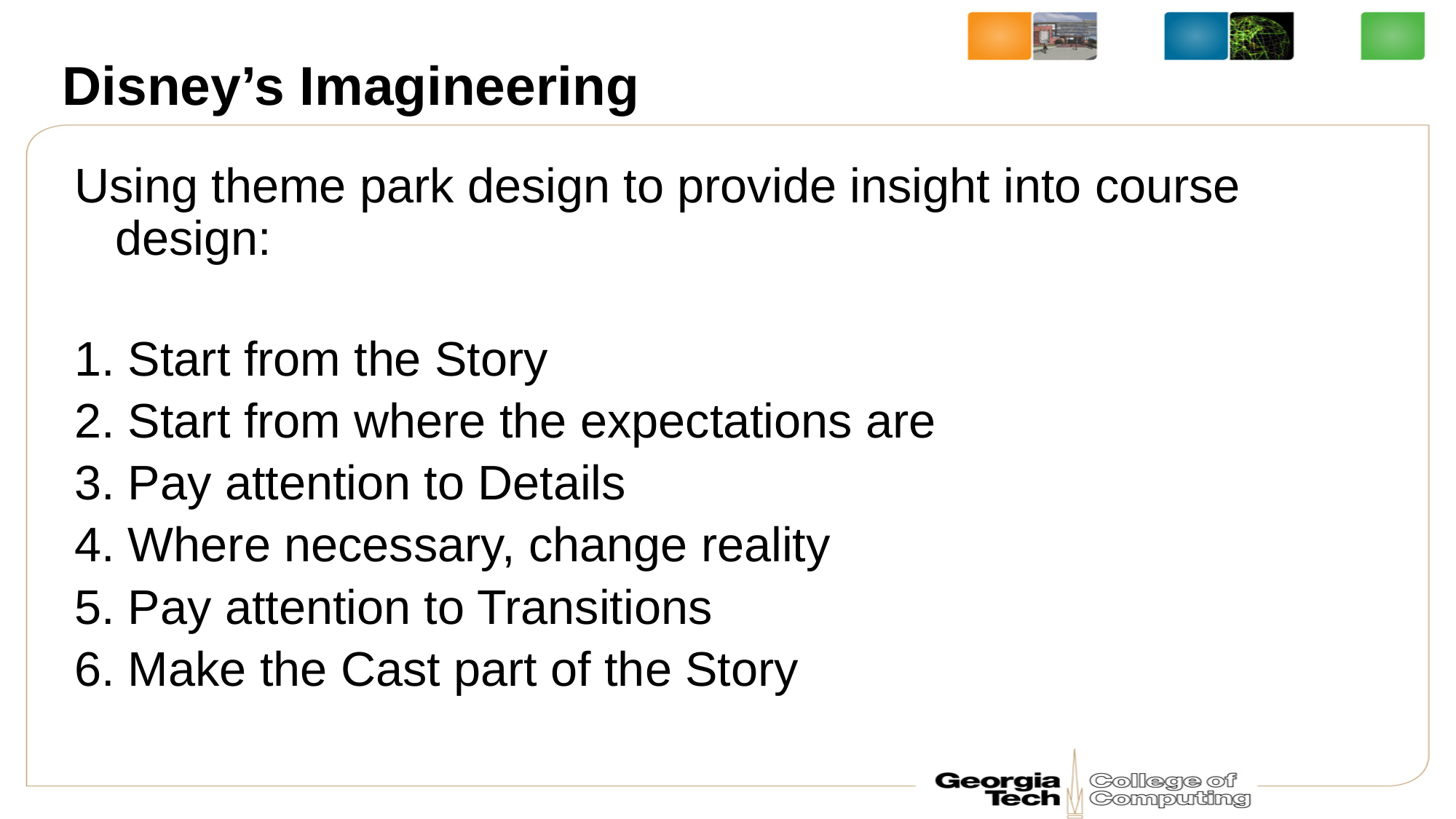

# Disney’s Imagineering
Using theme park design to provide insight into course design:
1. Start from the Story
2. Start from where the expectations are
3. Pay attention to Details
4. Where necessary, change reality
5. Pay attention to Transitions
6. Make the Cast part of the Story